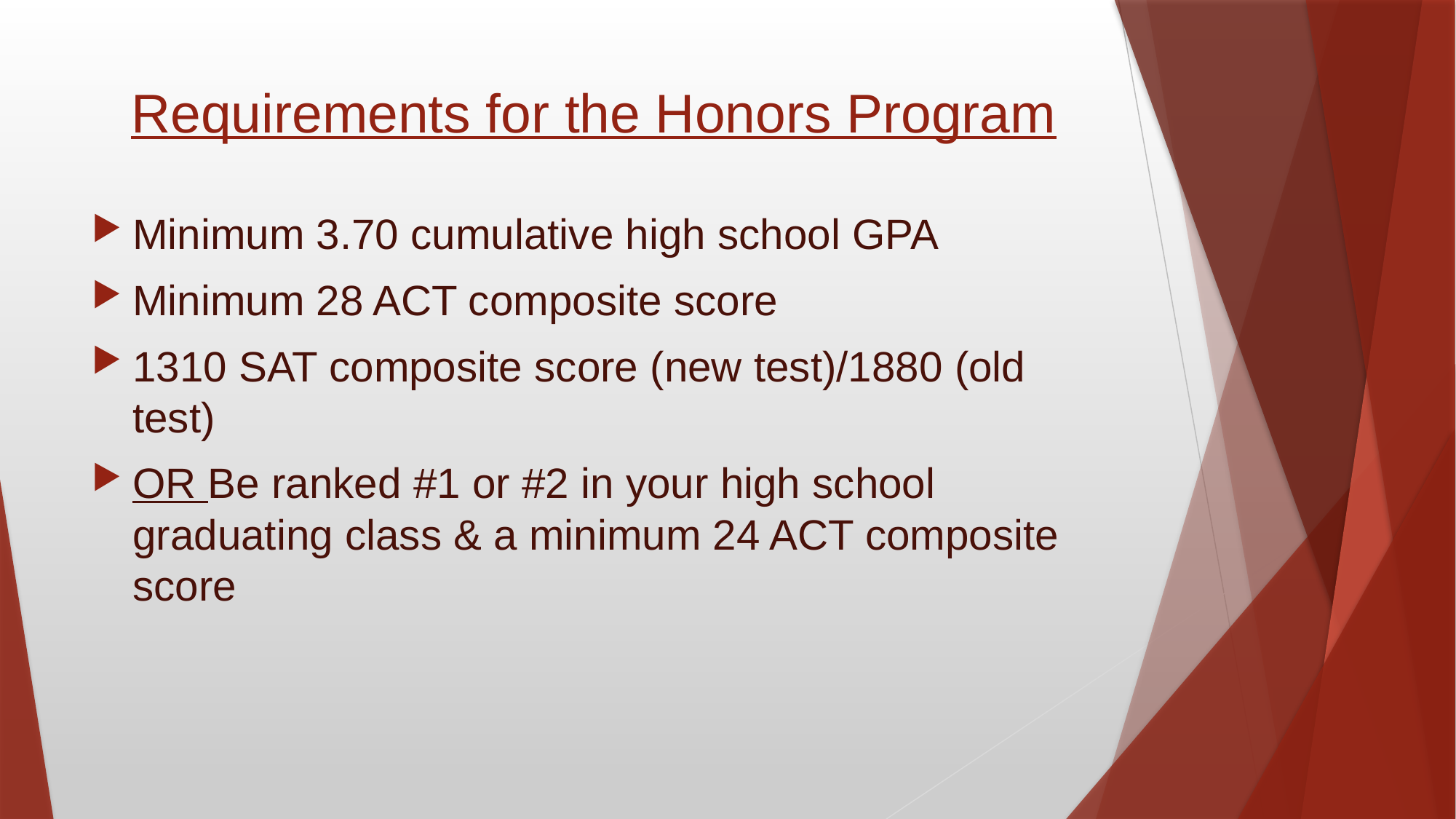

# Requirements for the Honors Program
Minimum 3.70 cumulative high school GPA
Minimum 28 ACT composite score
1310 SAT composite score (new test)/1880 (old test)
OR Be ranked #1 or #2 in your high school graduating class & a minimum 24 ACT composite score